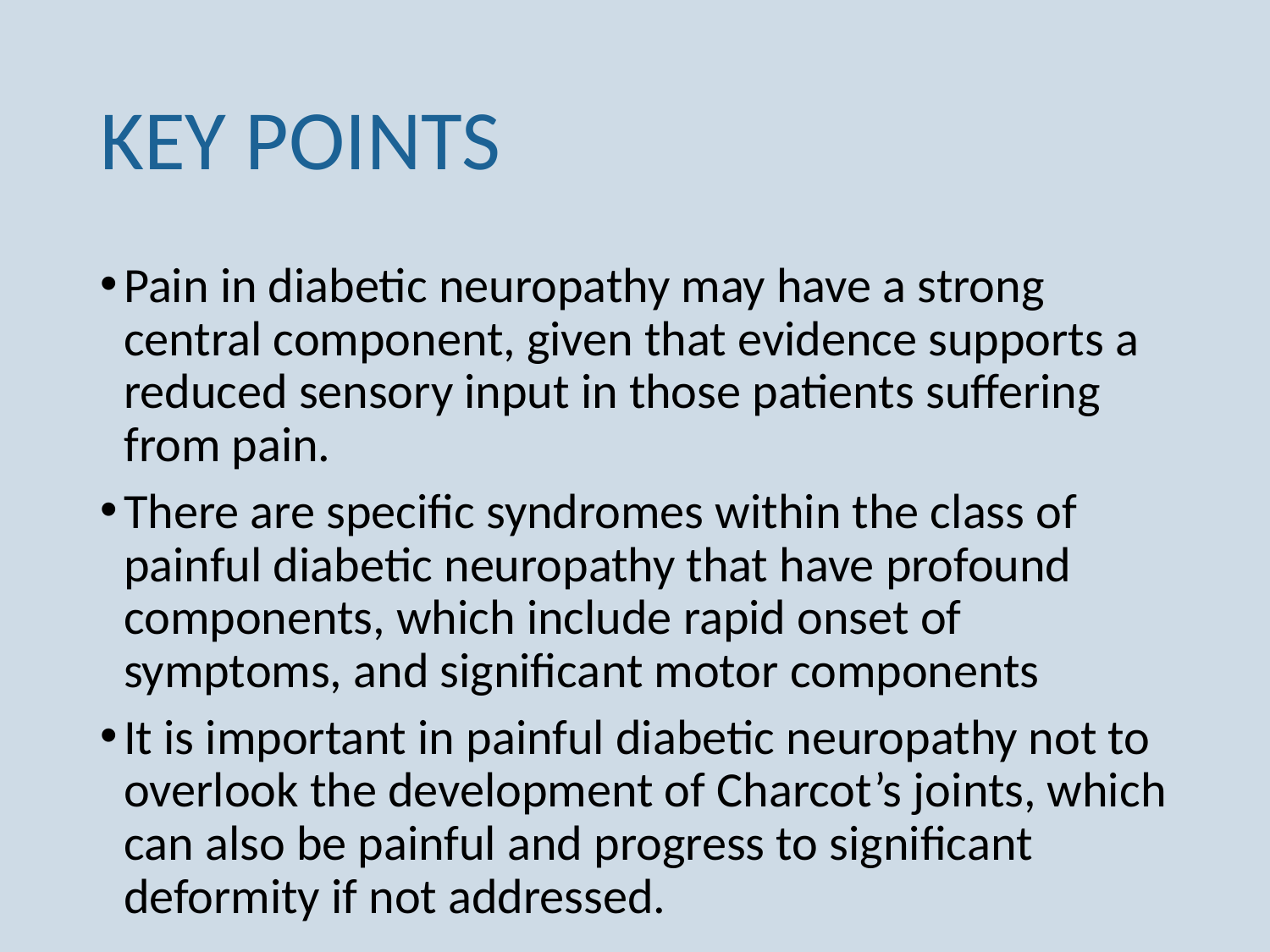

# KEY POINTS
Pain in diabetic neuropathy may have a strong central component, given that evidence supports a reduced sensory input in those patients suffering from pain.
There are specific syndromes within the class of painful diabetic neuropathy that have profound components, which include rapid onset of symptoms, and significant motor components
It is important in painful diabetic neuropathy not to overlook the development of Charcot’s joints, which can also be painful and progress to significant deformity if not addressed.